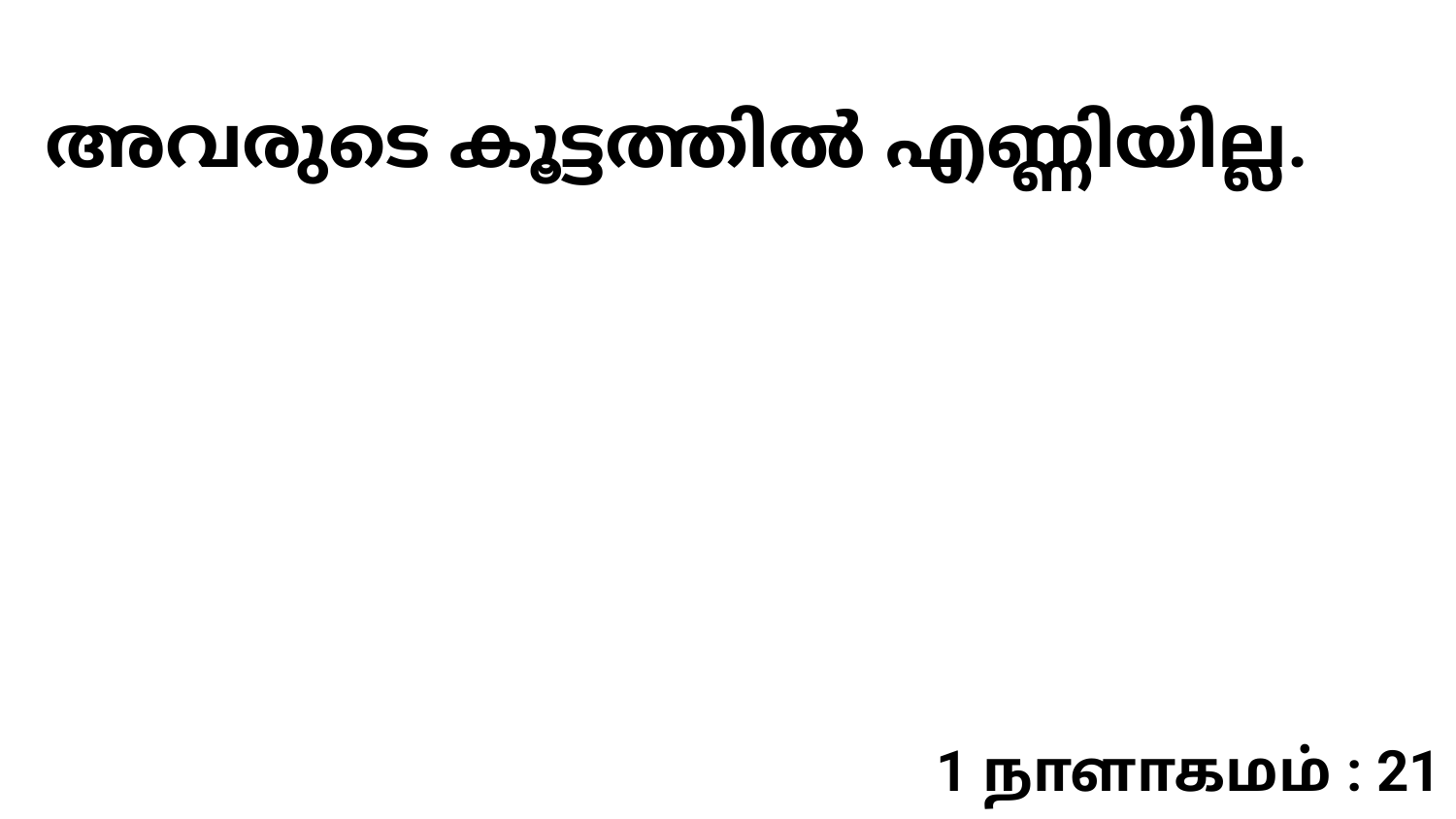

അവരുടെ കൂട്ടത്തില്‍ എണ്ണിയില്ല.
1 நாளாகமம் : 21